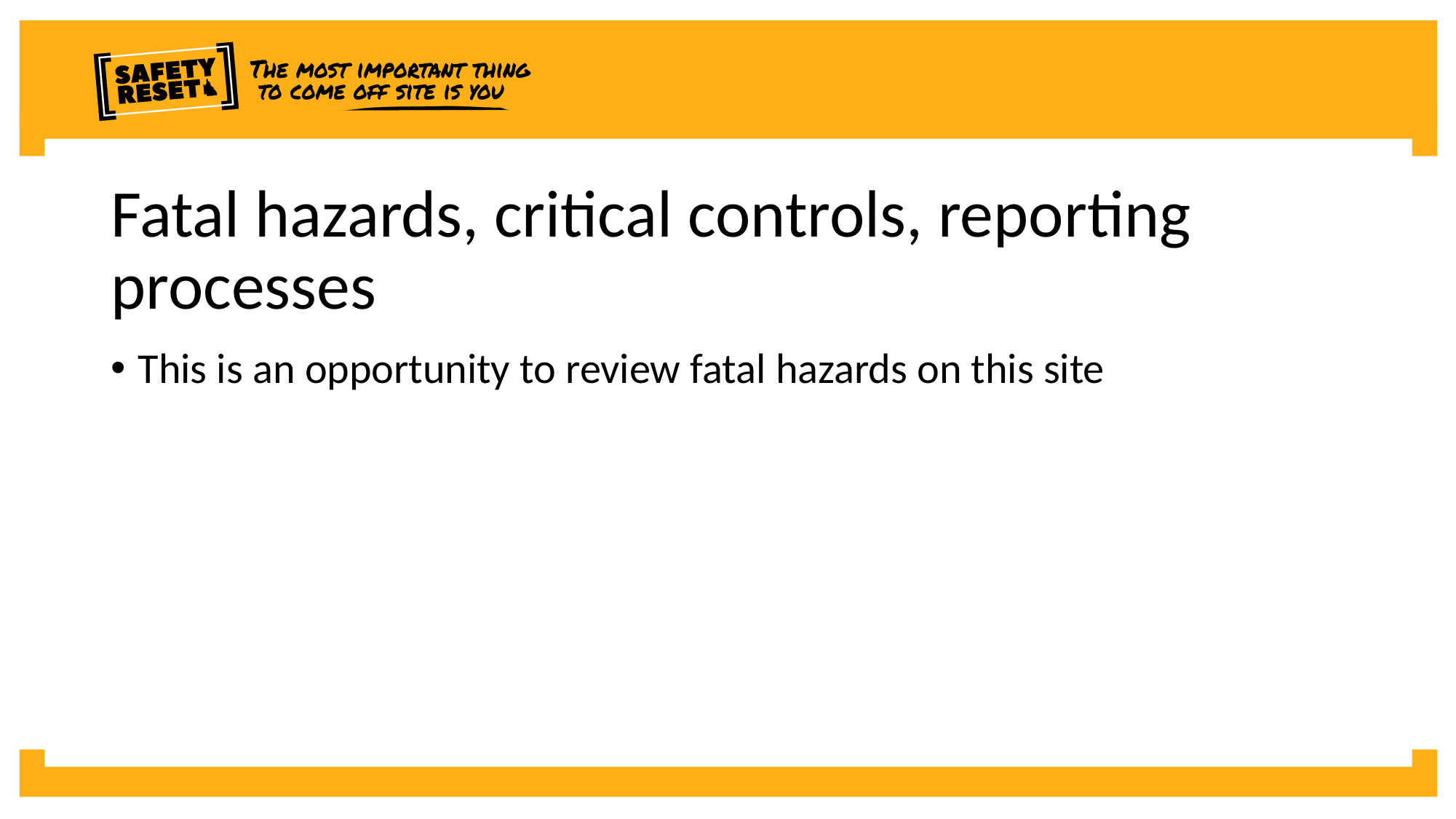

# Fatal hazards, critical controls, reporting processes
This is an opportunity to review fatal hazards on this site